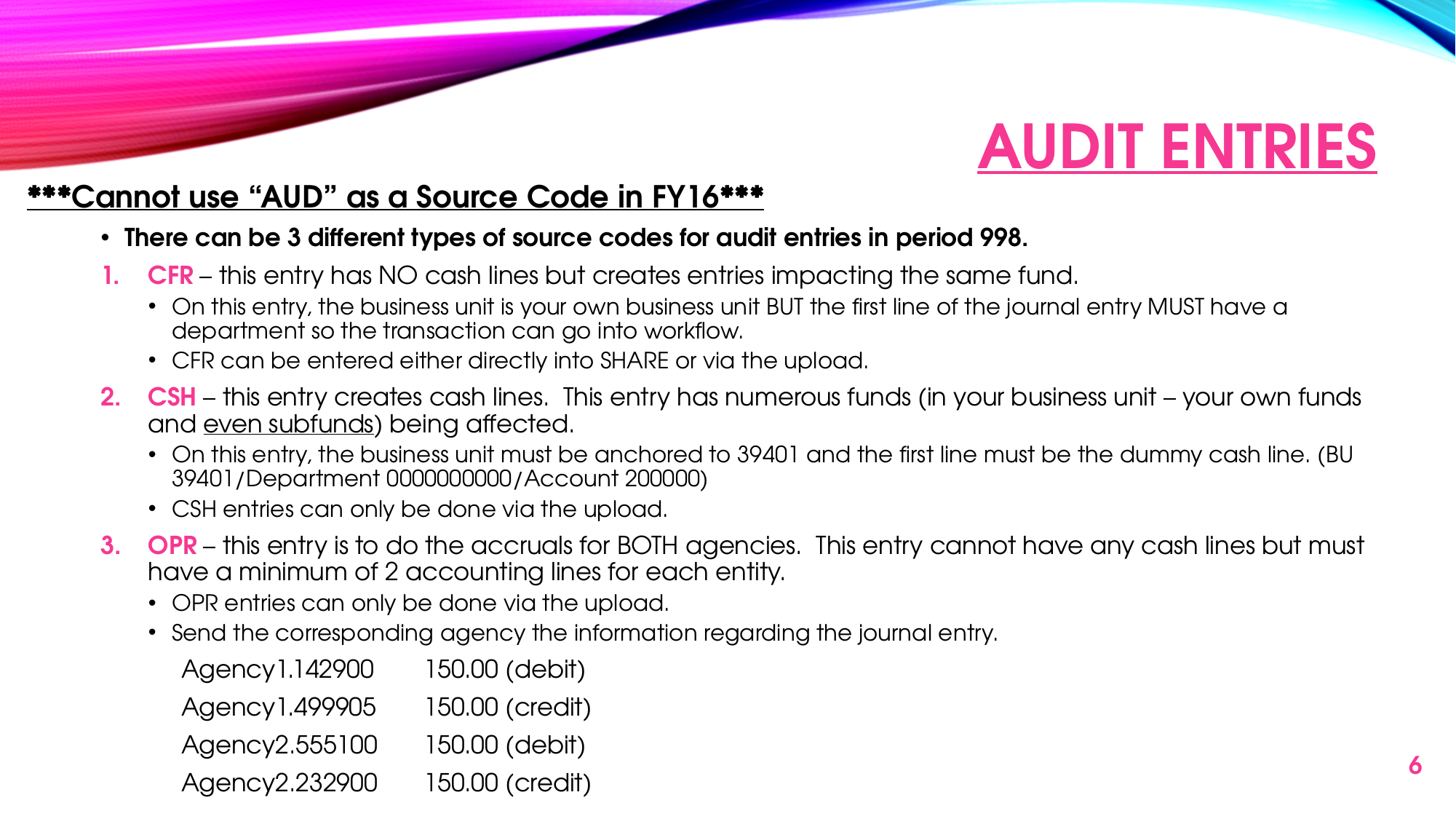

# AUDIT ENTRIES
***Cannot use “AUD” as a Source Code in FY16***
There can be 3 different types of source codes for audit entries in period 998.
CFR – this entry has NO cash lines but creates entries impacting the same fund.
On this entry, the business unit is your own business unit BUT the first line of the journal entry MUST have a department so the transaction can go into workflow.
CFR can be entered either directly into SHARE or via the upload.
CSH – this entry creates cash lines.  This entry has numerous funds (in your business unit – your own funds and even subfunds) being affected.
On this entry, the business unit must be anchored to 39401 and the first line must be the dummy cash line. (BU 39401/Department 0000000000/Account 200000)
CSH entries can only be done via the upload.
OPR – this entry is to do the accruals for BOTH agencies.  This entry cannot have any cash lines but must have a minimum of 2 accounting lines for each entity.
OPR entries can only be done via the upload.
Send the corresponding agency the information regarding the journal entry.
	Agency1.142900	150.00 (debit)
	Agency1.499905		150.00 (credit)
	Agency2.555100	150.00 (debit)
	Agency2.232900		150.00 (credit)
6